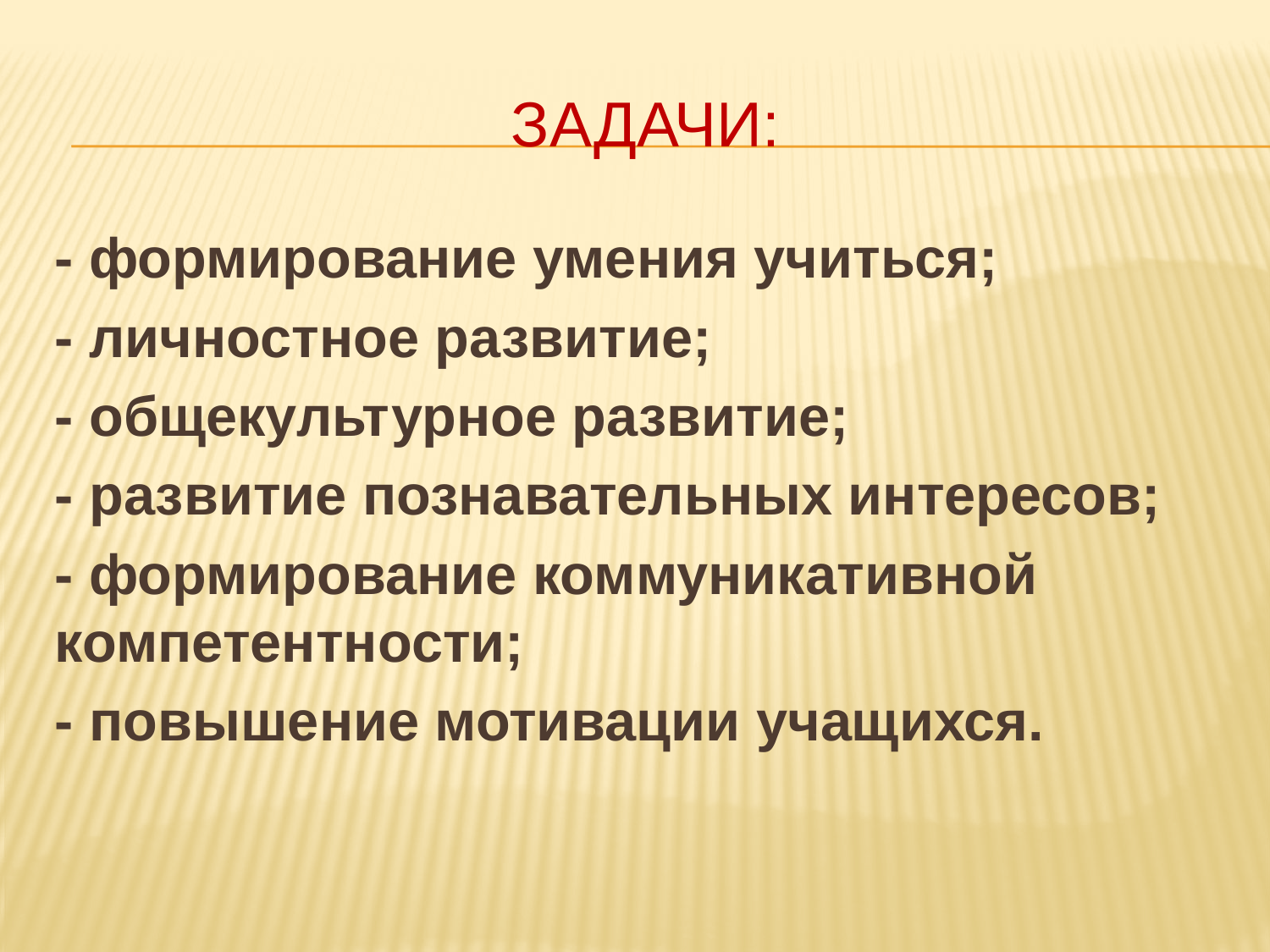

# Задачи:
- формирование умения учиться;
- личностное развитие;
- общекультурное развитие;
- развитие познавательных интересов;
- формирование коммуникативной компетентности;
- повышение мотивации учащихся.